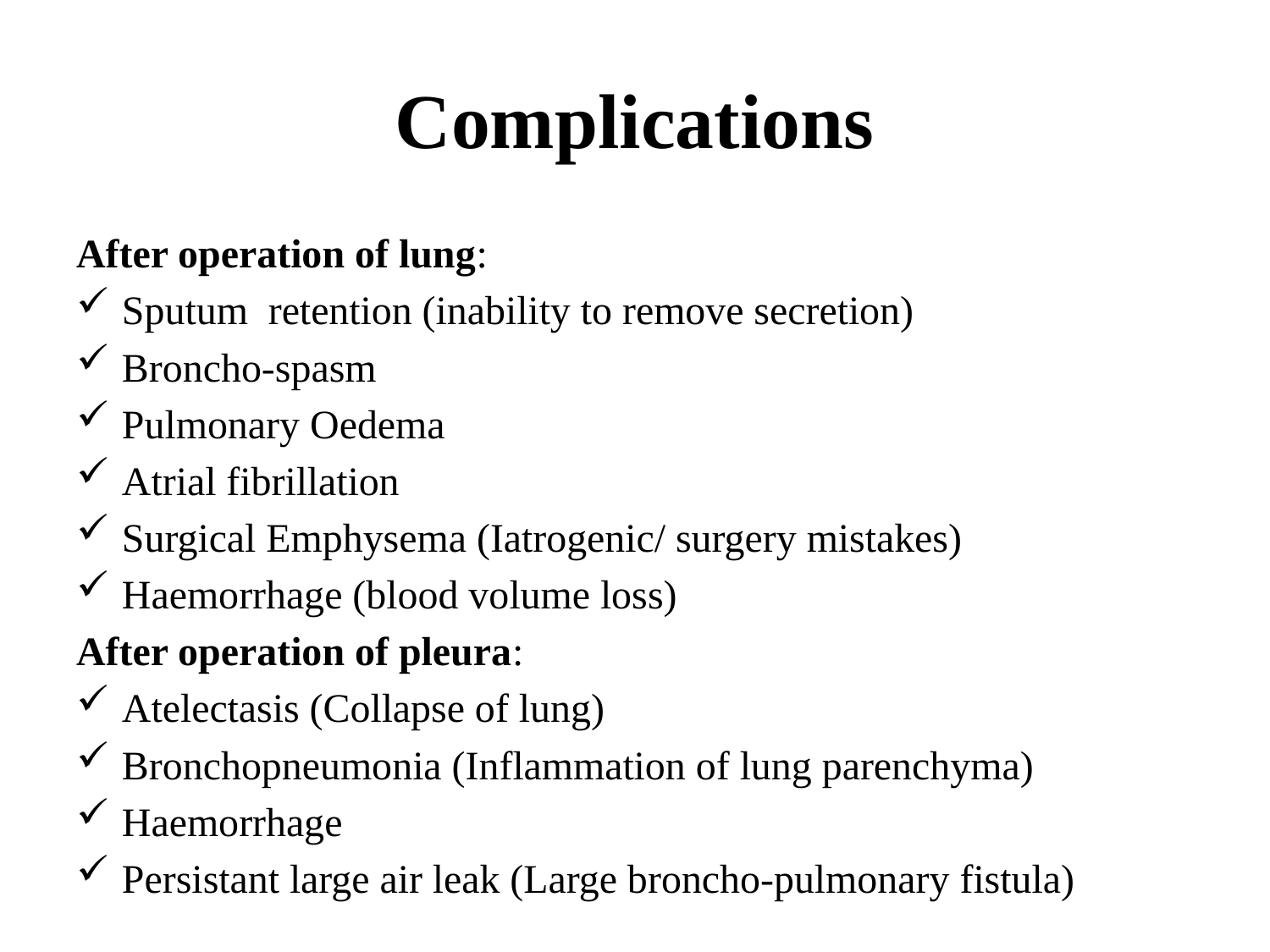

# Complications
After operation of lung:
Sputum  retention (inability to remove secretion)
Broncho-spasm
Pulmonary Oedema
Atrial fibrillation
Surgical Emphysema (Iatrogenic/ surgery mistakes)
Haemorrhage (blood volume loss)
After operation of pleura:
Atelectasis (Collapse of lung)
Bronchopneumonia (Inflammation of lung parenchyma)
Haemorrhage
Persistant large air leak (Large broncho-pulmonary fistula)